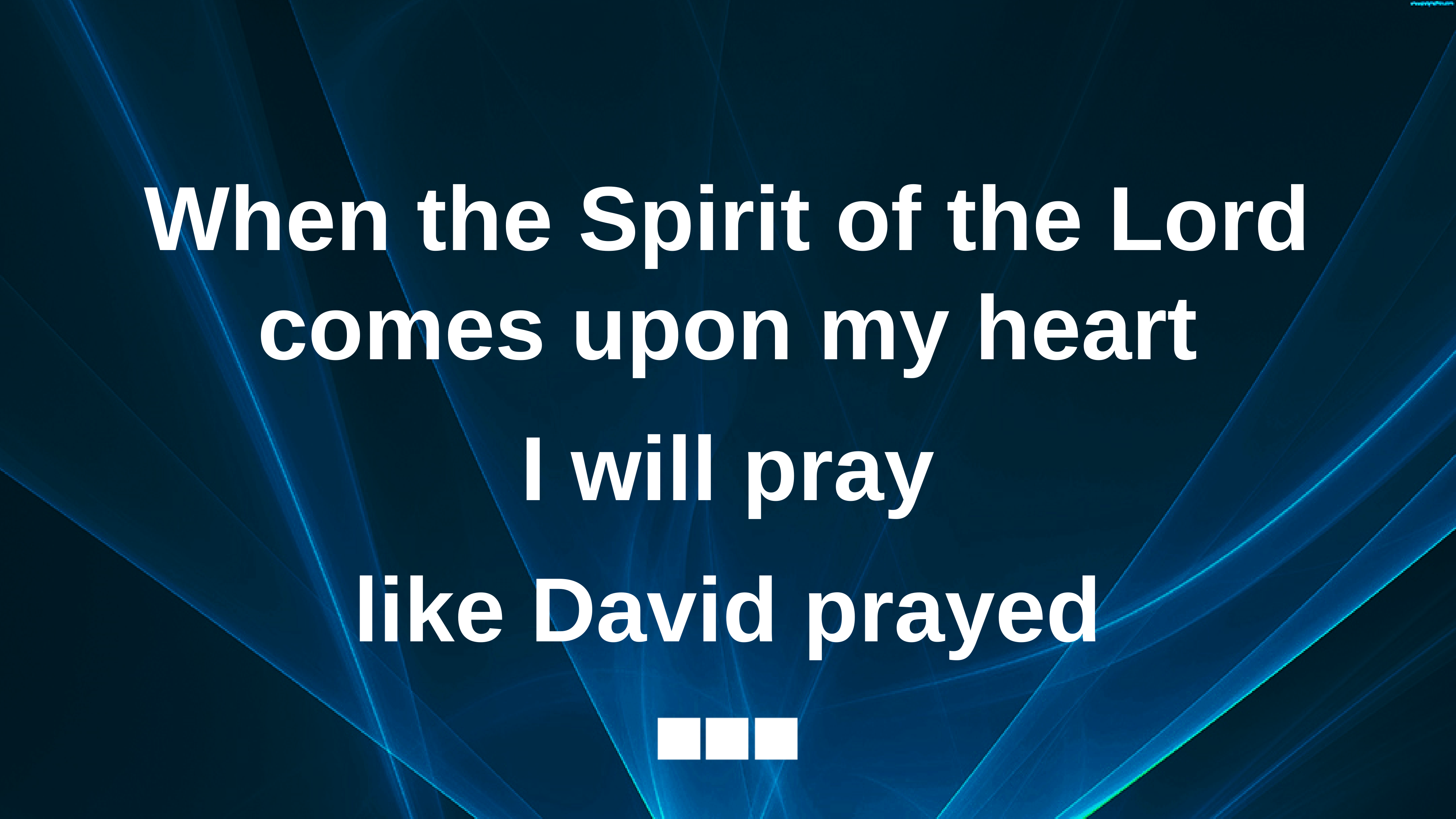

When the Spirit of the Lord comes upon my heart
I will pray
like David prayed